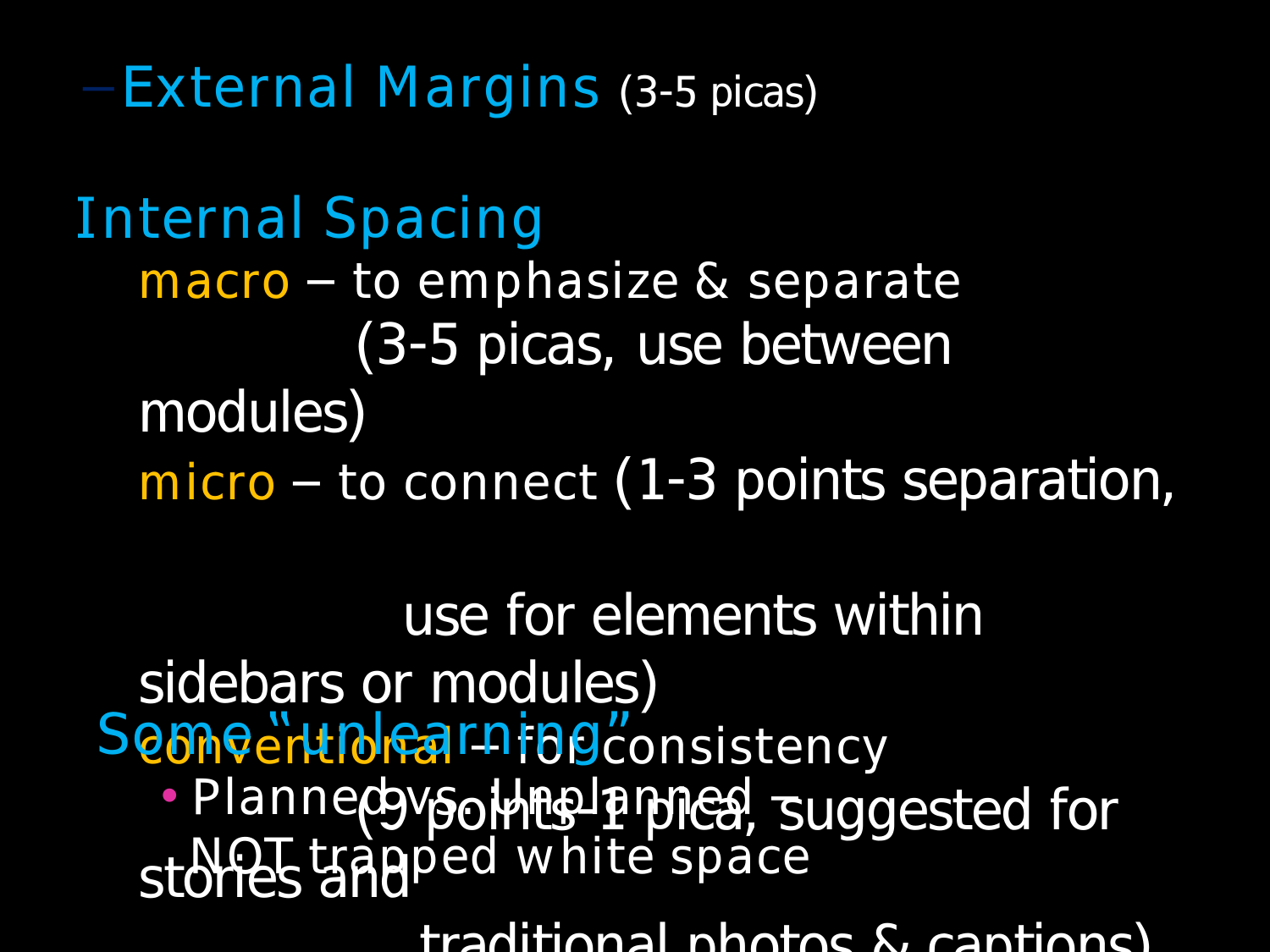

External Margins (3-5 picas)
Internal Spacing
macro – to emphasize & separate
              (3-5 picas, use between modules)
micro – to connect (1-3 points separation,
               use for elements within sidebars or modules)
conventional – for consistency
              (9 points-1 pica, suggested for stories and
                traditional photos & captions)
Some “unlearning”
Planned vs. Unplanned –
  NOT trapped white space